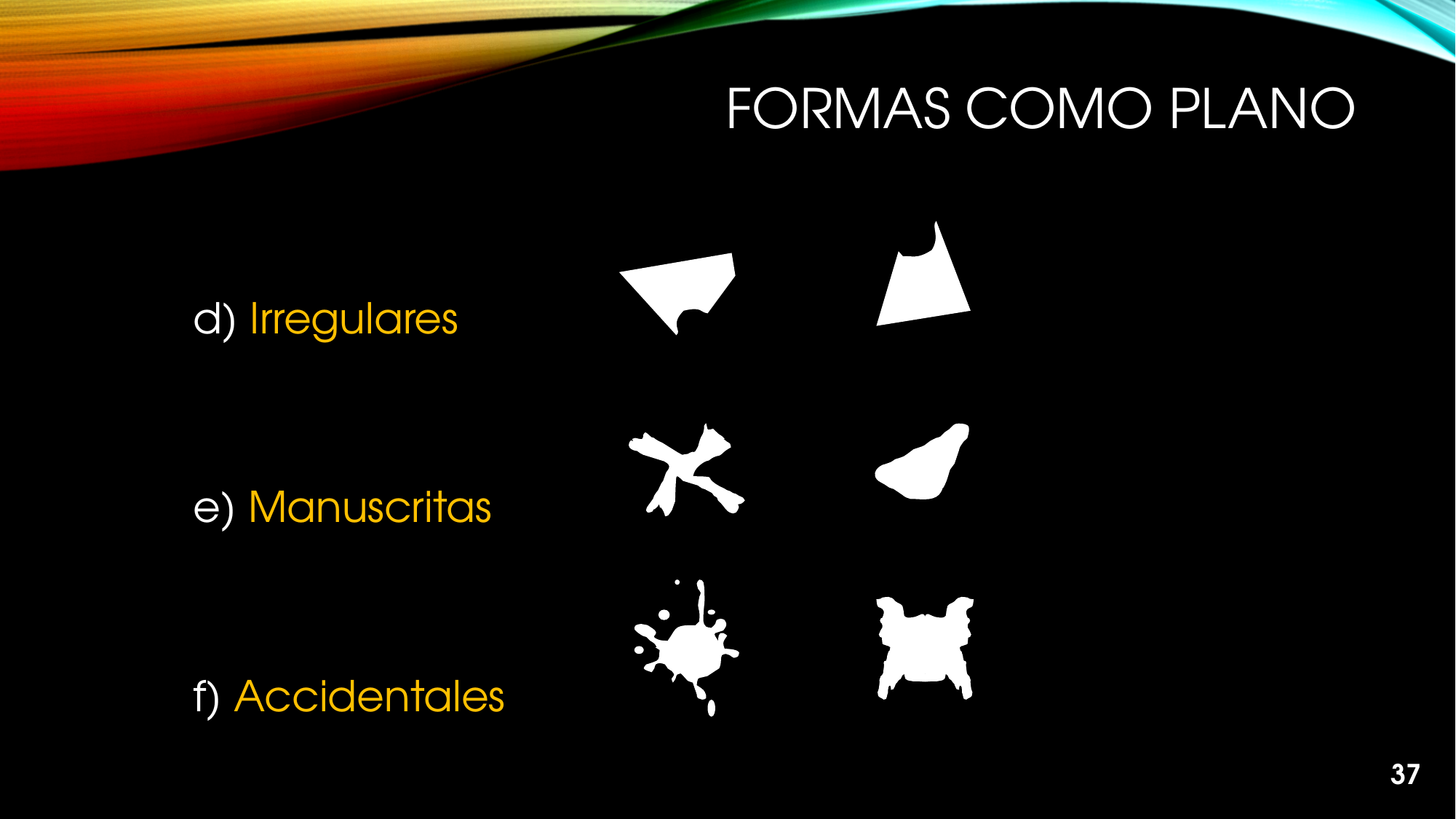

# FORMAS COMO PLANO
d) Irregulares
e) Manuscritas
f) Accidentales

37